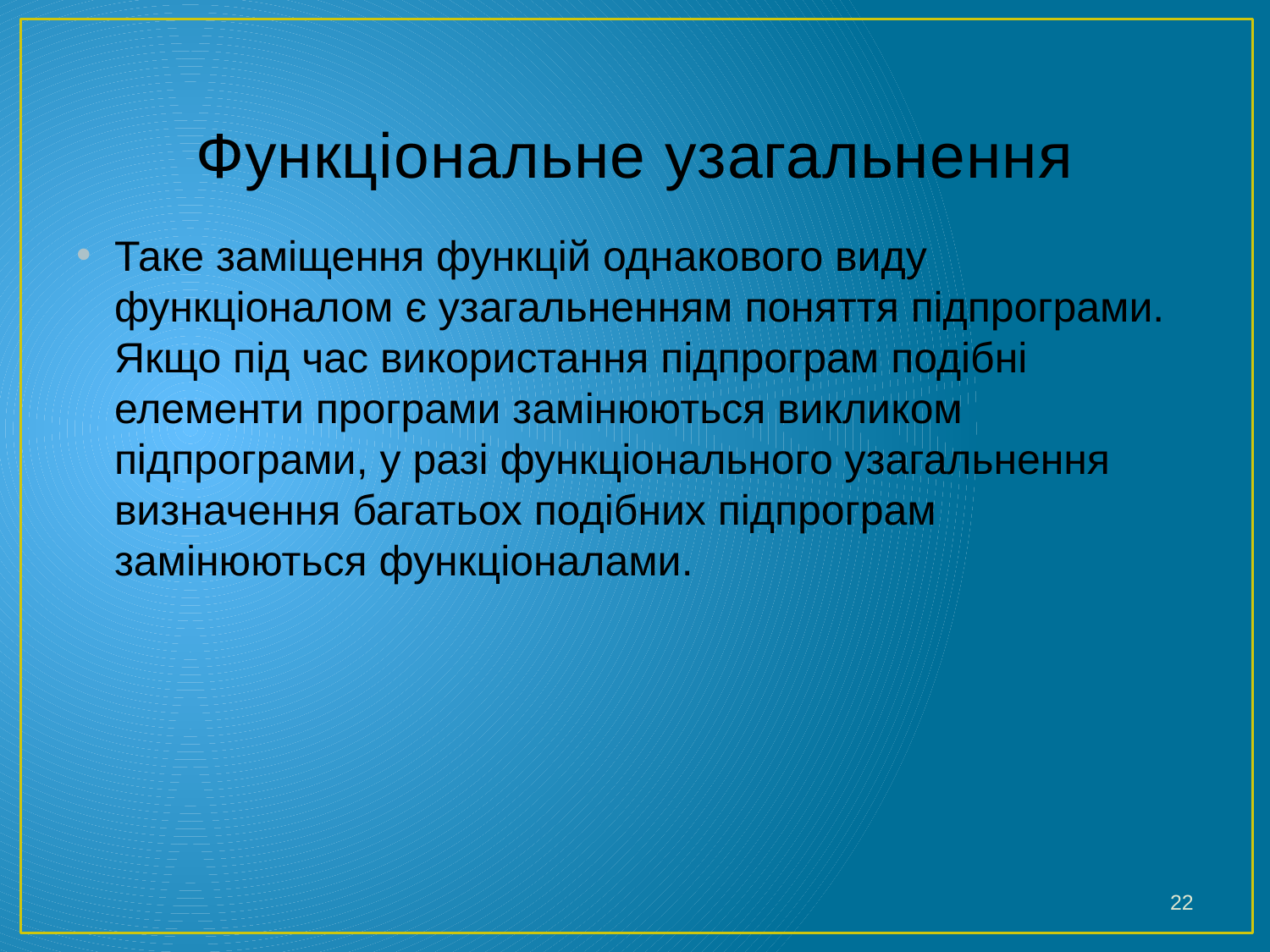

# Функціональне узагальнення
Таке заміщення функцій однакового виду функціоналом є узагальненням поняття підпрограми. Якщо під час використання підпрограм подібні елементи програми замінюються викликом підпрограми, у разі функціонального узагальнення визначення багатьох подібних підпрограм замінюються функціоналами.
22